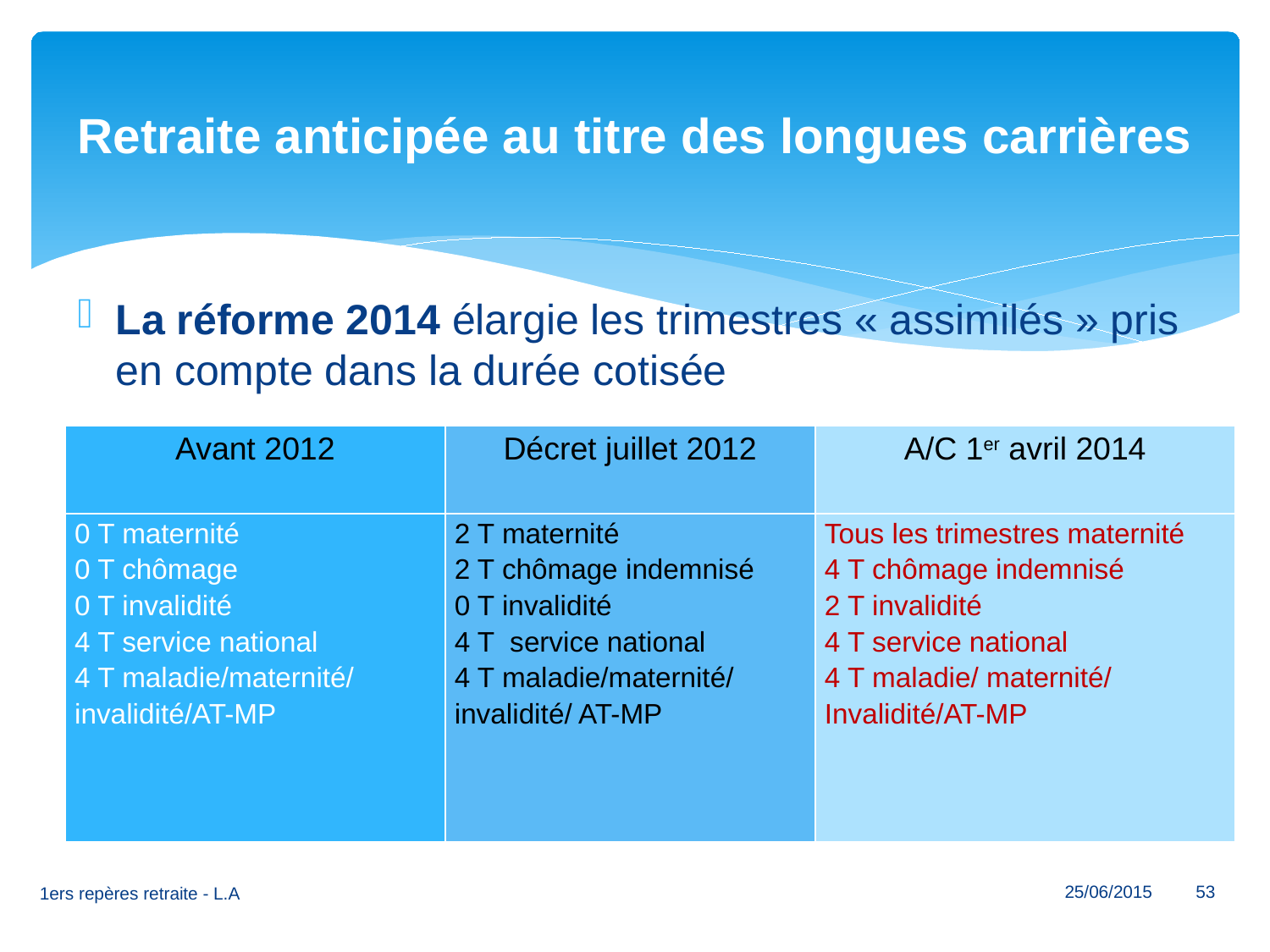

# Retraite anticipée au titre des longues carrières
La réforme 2014 élargie les trimestres « assimilés » pris en compte dans la durée cotisée

| Avant 2012 | Décret juillet 2012 | A/C 1er avril 2014 |
| --- | --- | --- |
| 0 T maternité 0 T chômage 0 T invalidité 4 T service national 4 T maladie/maternité/ invalidité/AT-MP | 2 T maternité 2 T chômage indemnisé 0 T invalidité 4 T service national 4 T maladie/maternité/ invalidité/ AT-MP | Tous les trimestres maternité 4 T chômage indemnisé 2 T invalidité 4 T service national 4 T maladie/ maternité/ Invalidité/AT-MP |
25/06/2015
1ers repères retraite - L.A
53